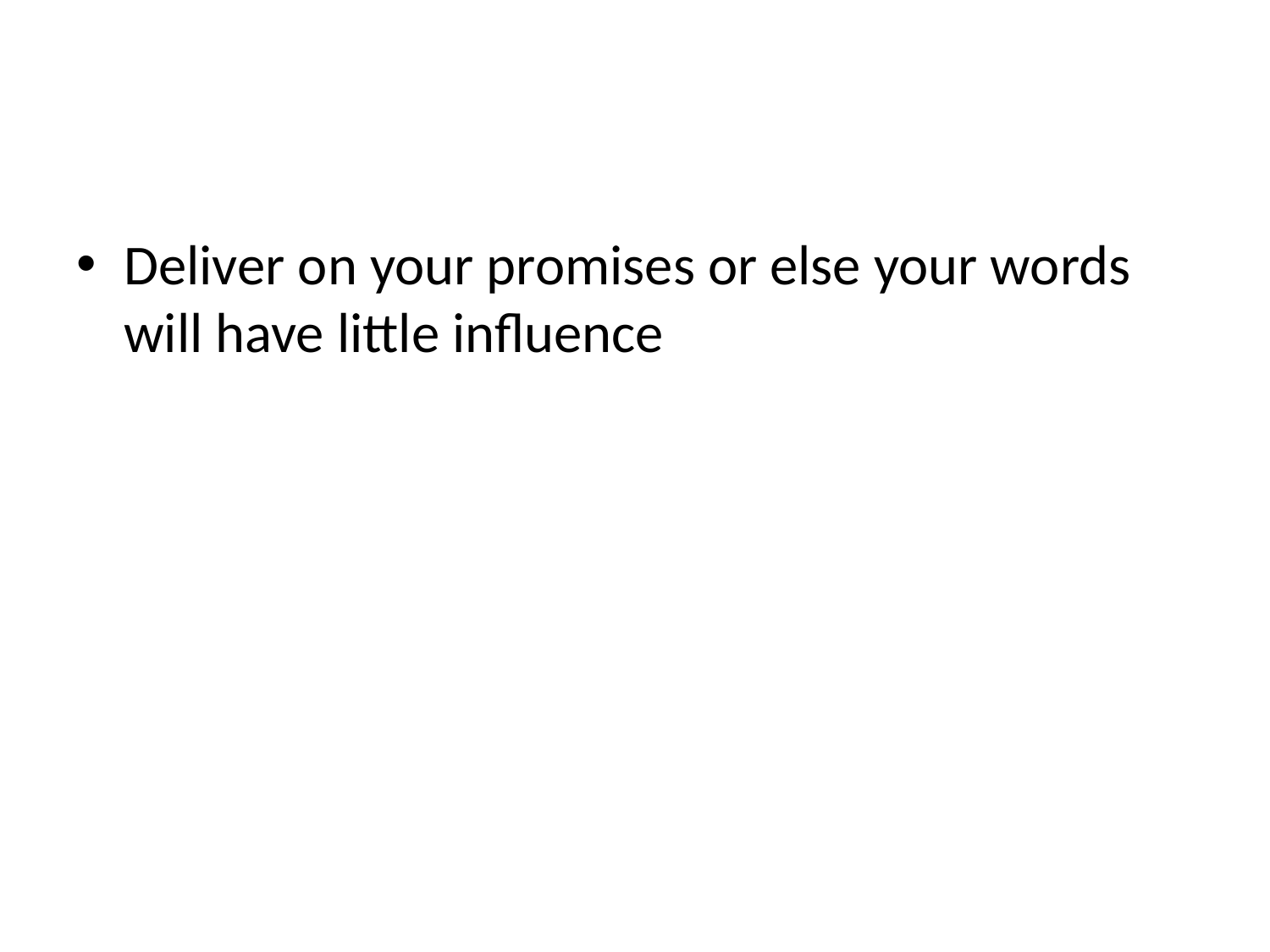

#
Deliver on your promises or else your words will have little influence